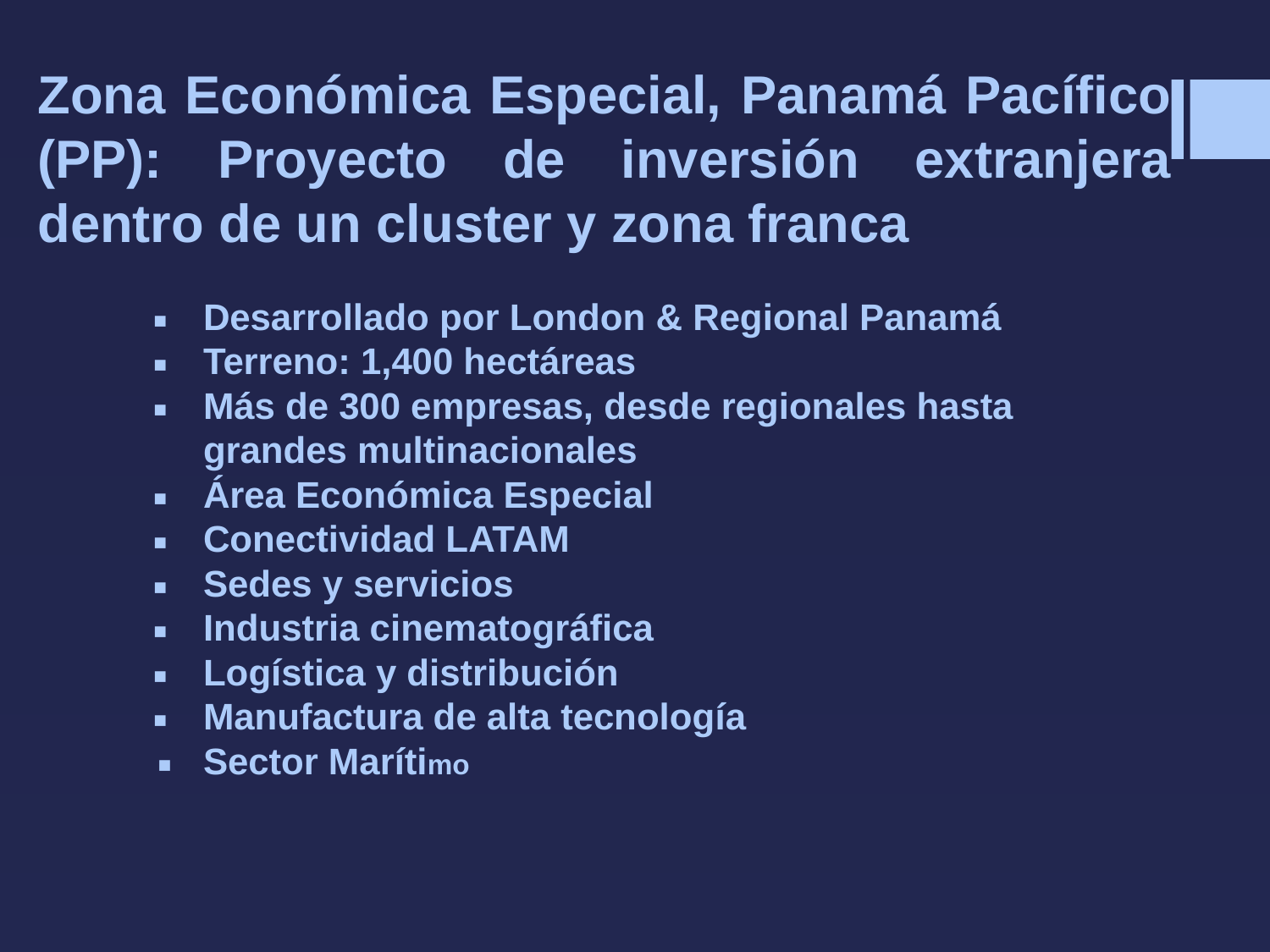

# Zona Económica Especial, Panamá Pacífico (PP): Proyecto de inversión extranjera dentro de un cluster y zona franca
Desarrollado por London & Regional Panamá
Terreno: 1,400 hectáreas
Más de 300 empresas, desde regionales hasta grandes multinacionales
Área Económica Especial
Conectividad LATAM
Sedes y servicios
Industria cinematográfica
Logística y distribución
Manufactura de alta tecnología
Sector Marítimo